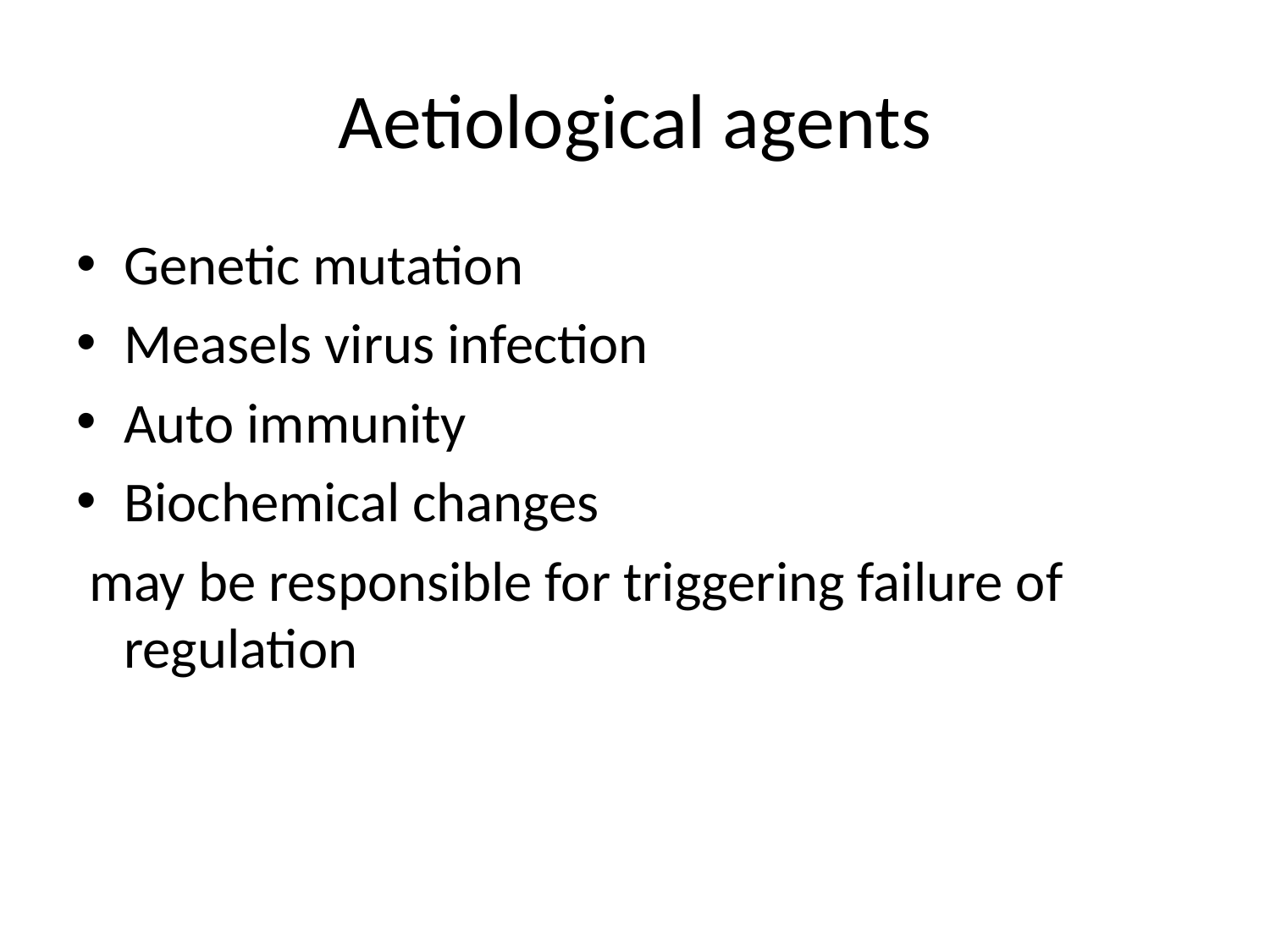

# Aetiological agents
Genetic mutation
Measels virus infection
Auto immunity
Biochemical changes
 may be responsible for triggering failure of regulation